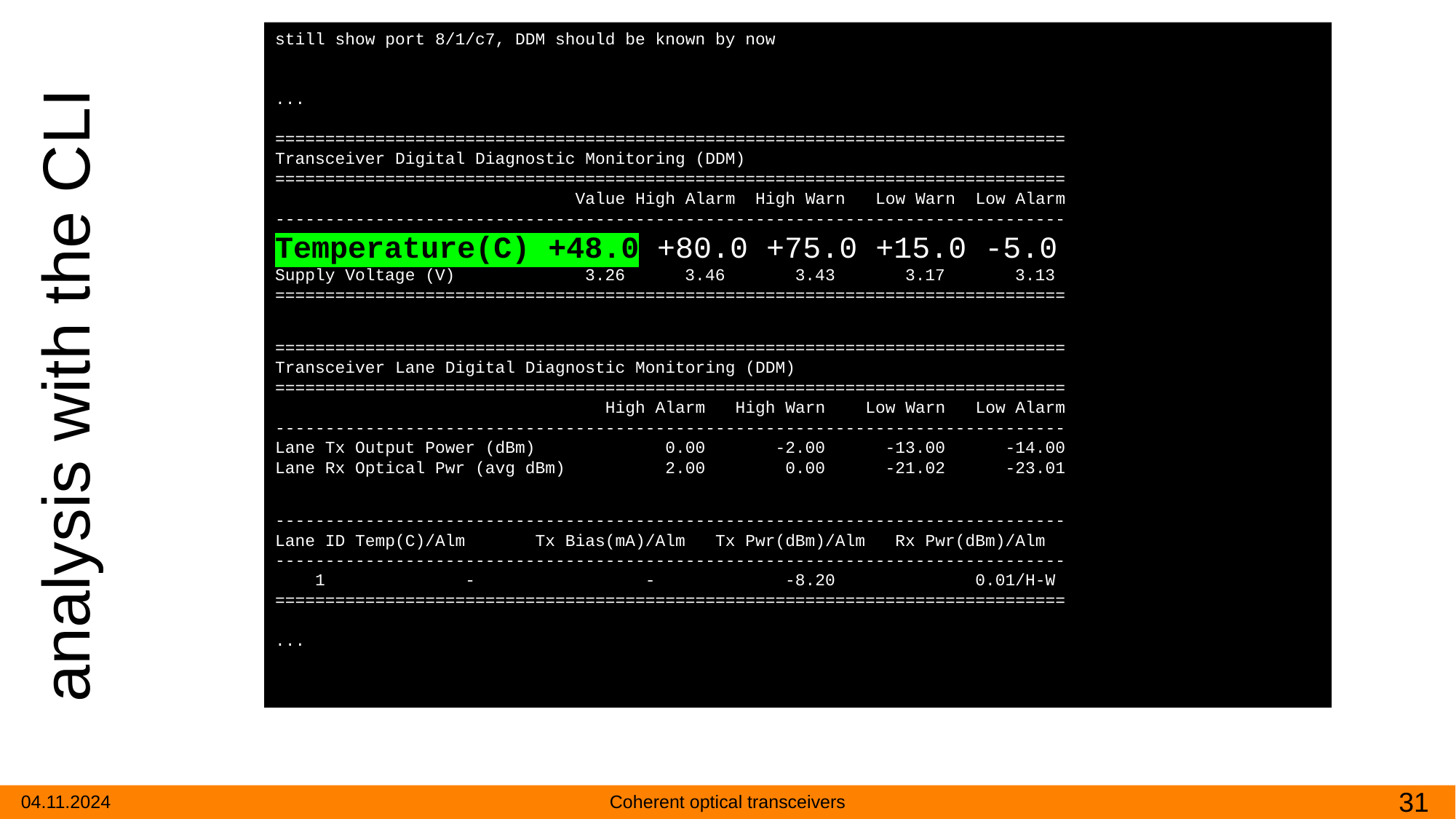

still show port 8/1/c7, DDM should be known by now

...

===============================================================================
Transceiver Digital Diagnostic Monitoring (DDM)
===============================================================================
                              Value High Alarm  High Warn   Low Warn  Low Alarm
-------------------------------------------------------------------------------
Temperature(C) +48.0 +80.0 +75.0 +15.0 -5.0
Supply Voltage (V)             3.26      3.46       3.43       3.17       3.13
===============================================================================

===============================================================================
Transceiver Lane Digital Diagnostic Monitoring (DDM)
===============================================================================
                                 High Alarm   High Warn    Low Warn   Low Alarm
-------------------------------------------------------------------------------
Lane Tx Output Power (dBm)             0.00       -2.00      -13.00      -14.00
Lane Rx Optical Pwr (avg dBm)          2.00        0.00      -21.02      -23.01

-------------------------------------------------------------------------------
Lane ID Temp(C)/Alm       Tx Bias(mA)/Alm   Tx Pwr(dBm)/Alm   Rx Pwr(dBm)/Alm
-------------------------------------------------------------------------------
    1              -                 -             -8.20              0.01/H-W
===============================================================================

...

# analysis with the CLI

04.11.2024
Coherent optical transceivers
31